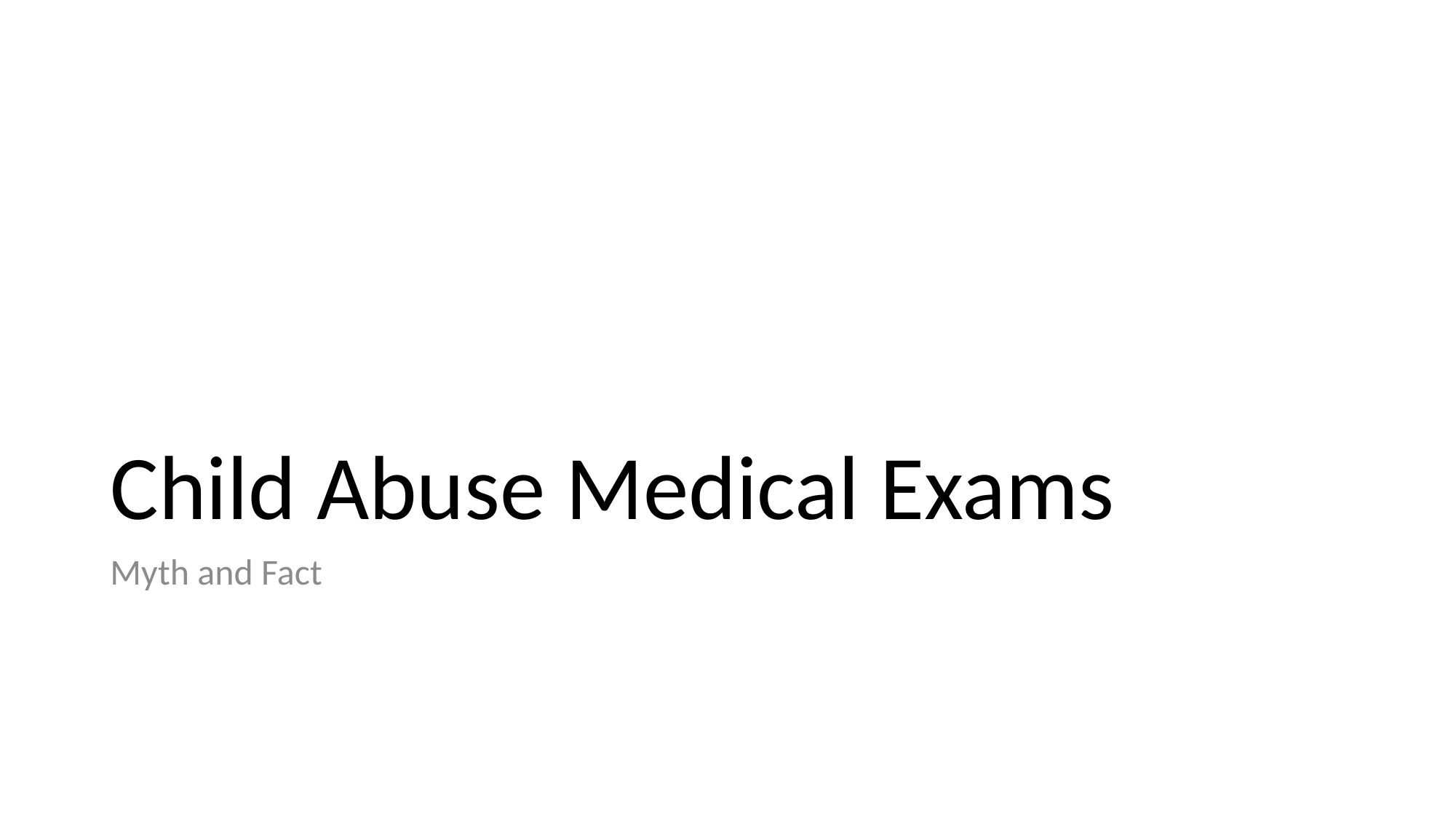

# Child Abuse Medical Exams
Myth and Fact